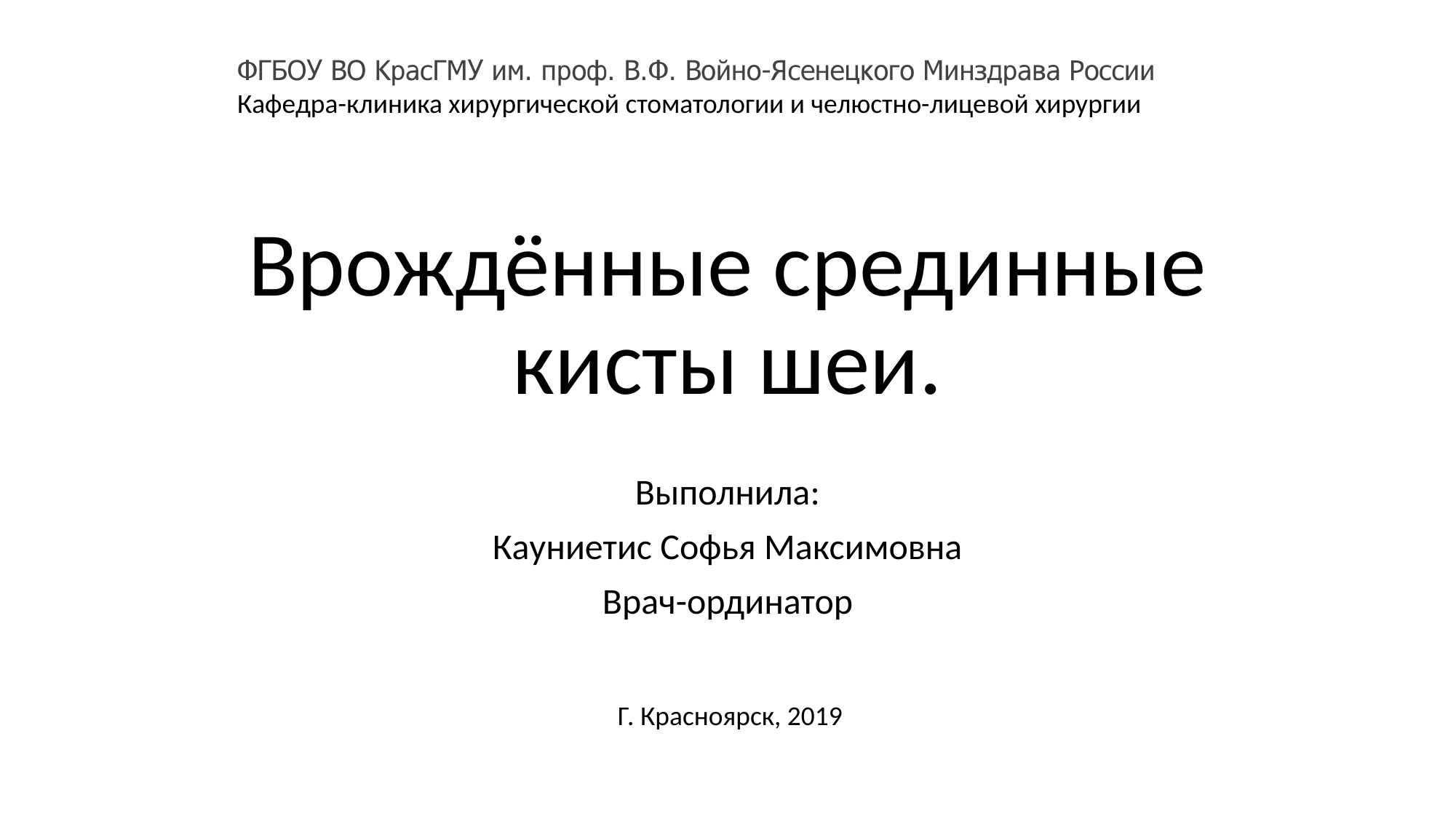

ФГБОУ ВО КрасГМУ им. проф. В.Ф. Войно-Ясенецкого Минздрава России
Кафедра-клиника хирургической стоматологии и челюстно-лицевой хирургии
# Врождённые срединные кисты шеи.
Выполнила:
Кауниетис Софья Максимовна
Врач-ординатор
Г. Красноярск, 2019